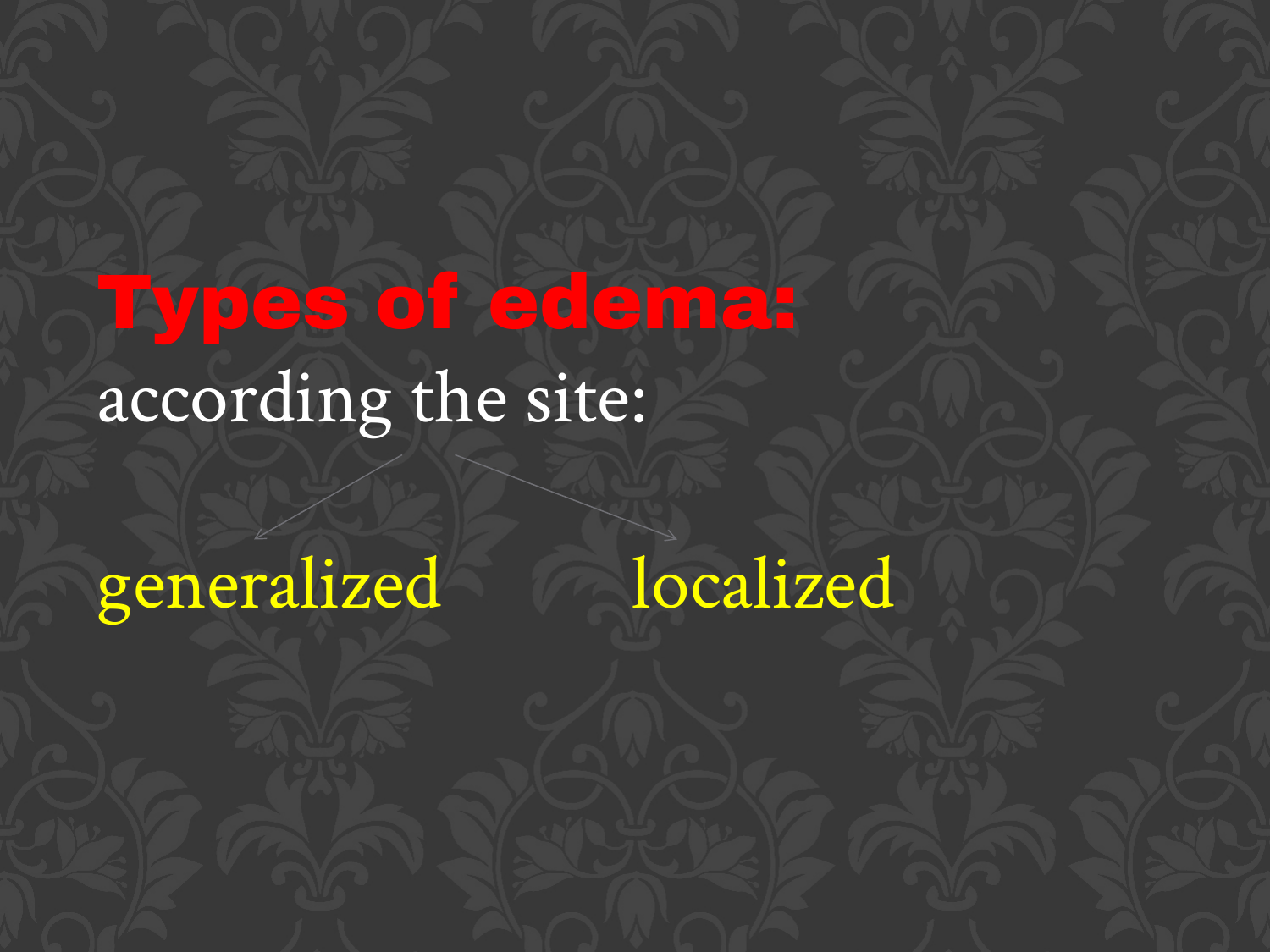

Types of edema:
according the site:

generalized           localized